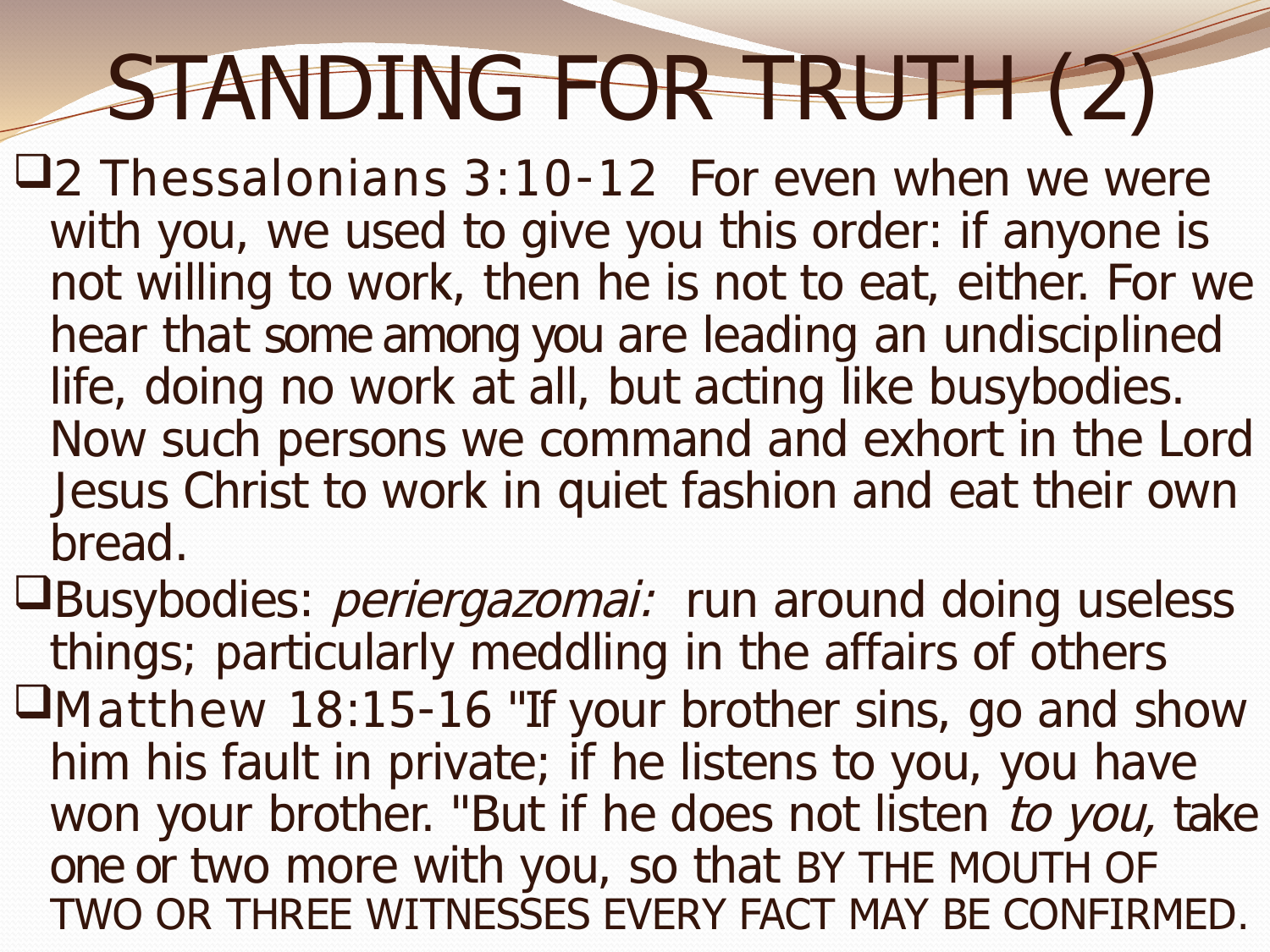

# STANDING FOR TRUTH (2)
2 Thessalonians 3:10-12  For even when we were with you, we used to give you this order: if anyone is not willing to work, then he is not to eat, either. For we hear that some among you are leading an undisciplined life, doing no work at all, but acting like busybodies.
Now such persons we command and exhort in the Lord Jesus Christ to work in quiet fashion and eat their own bread.
Busybodies: periergazomai:  run around doing useless things; particularly meddling in the affairs of others
Matthew 18:15-16 "If your brother sins, go and show him his fault in private; if he listens to you, you have won your brother. "But if he does not listen to you, take one or two more with you, so that BY THE MOUTH OF TWO OR THREE WITNESSES EVERY FACT MAY BE CONFIRMED.